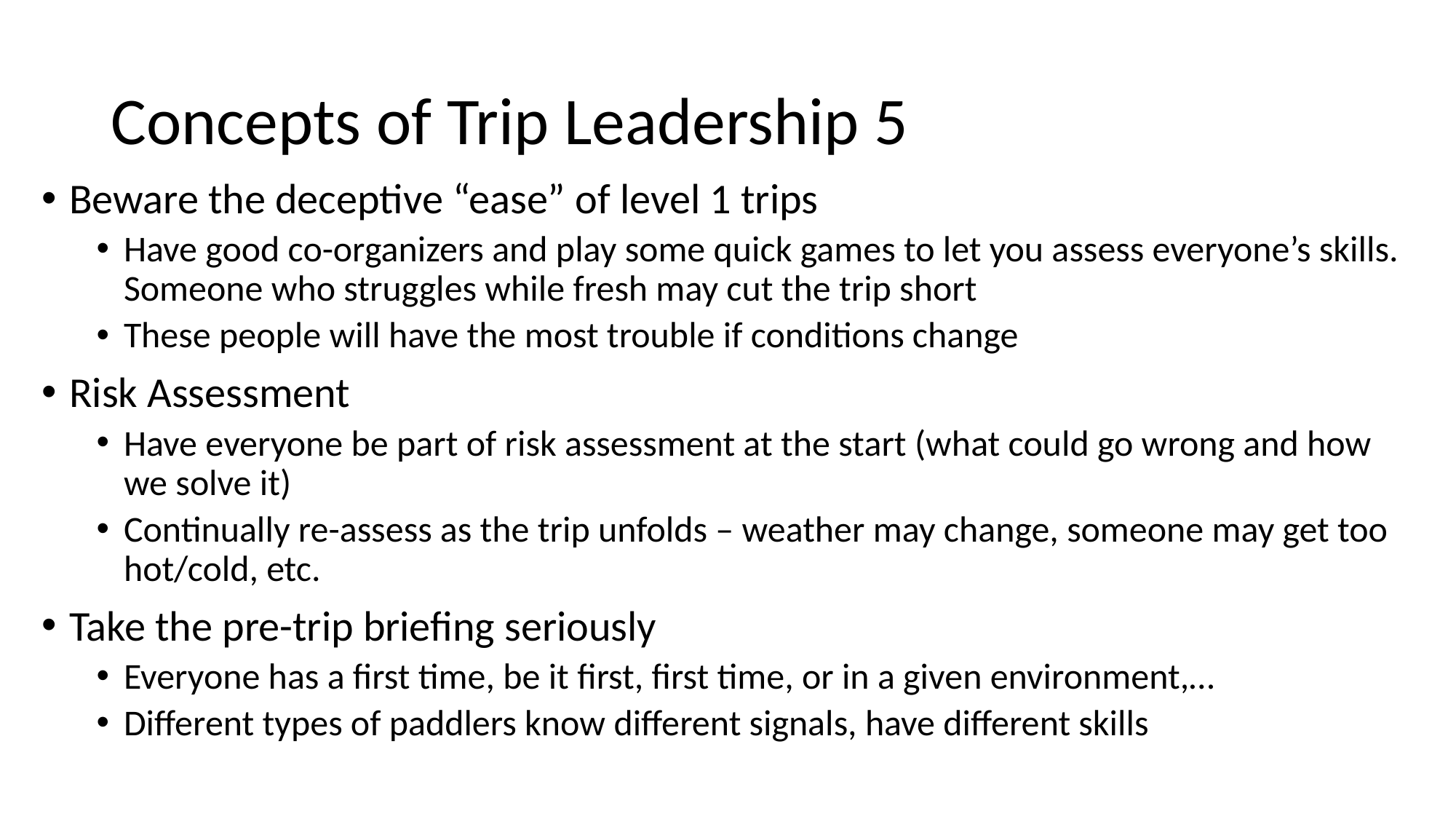

# Concepts of Trip Leadership 5
Beware the deceptive “ease” of level 1 trips
Have good co-organizers and play some quick games to let you assess everyone’s skills.  Someone who struggles while fresh may cut the trip short
These people will have the most trouble if conditions change
Risk Assessment
Have everyone be part of risk assessment at the start (what could go wrong and how we solve it)
Continually re-assess as the trip unfolds – weather may change, someone may get too hot/cold, etc.
Take the pre-trip briefing seriously
Everyone has a first time, be it first, first time, or in a given environment,…
Different types of paddlers know different signals, have different skills